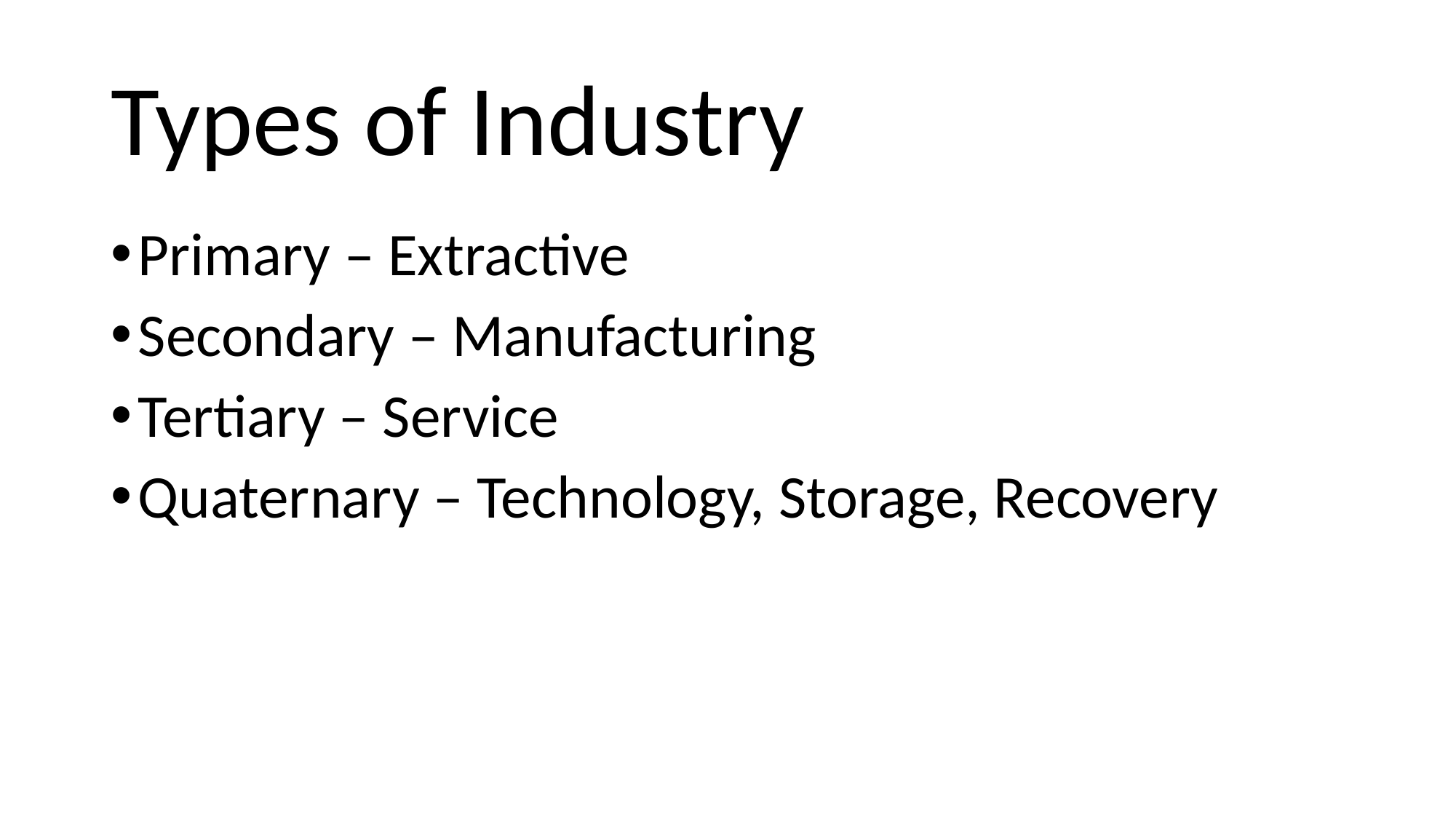

# Types of Industry
Primary – Extractive
Secondary – Manufacturing
Tertiary – Service
Quaternary – Technology, Storage, Recovery